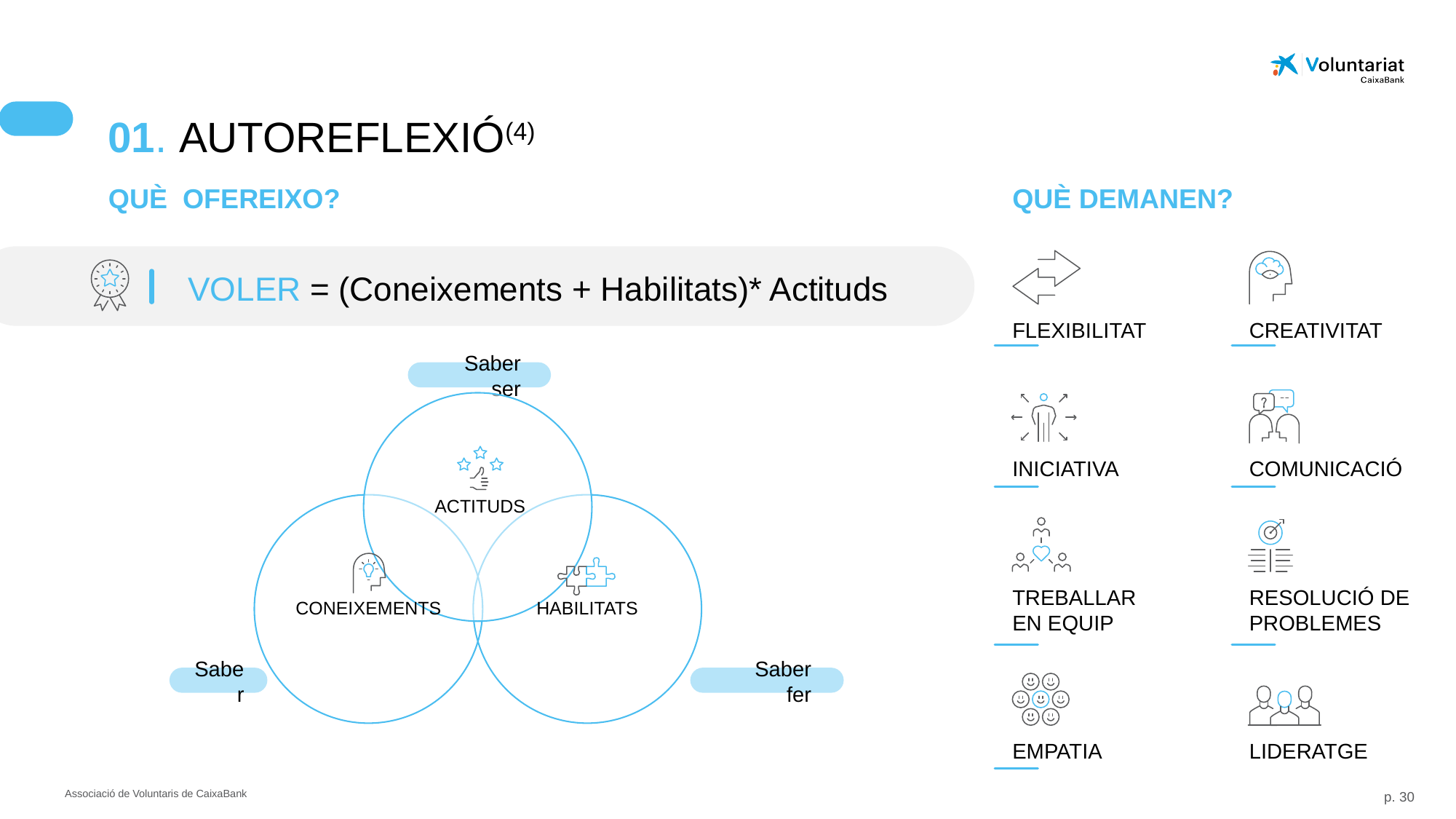

01. AUTOREFLEXIÓ(4)

QUÈ  OFEREIXO?
QUÈ DEMANEN?

VOLER = (Coneixements + Habilitats)* Actituds
FLEXIBILITAT
CREATIVITAT
Saber ser

ACTITUDS
INICIATIVA
COMUNICACIÓ

CONEIXEMENTS
HABILITATS

TREBALLAR EN EQUIP
RESOLUCIÓ DE PROBLEMES

Saber fer
Saber

EMPATIA
LIDERATGE

Asociación de Voluntarios de CaixaBank 2022
Associació de Voluntaris de CaixaBank
p. 30